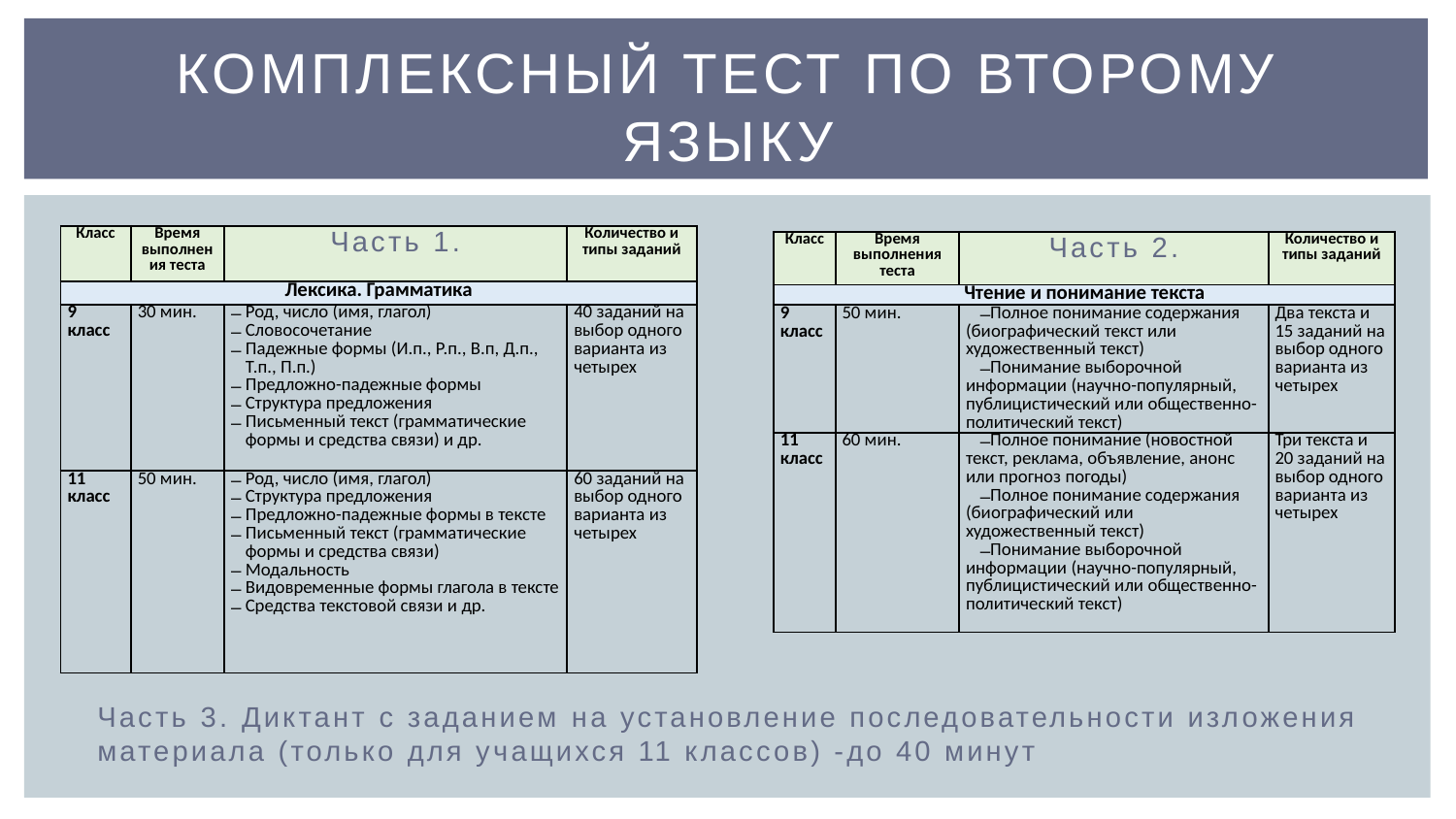

# комплексный тест по второму языку
| Класс | Время выполнения теста | Часть 1. | Количество и типы заданий |
| --- | --- | --- | --- |
| Лексика. Грамматика |  |  |  |
| 9 класс | 30 мин. | Род, число (имя, глагол) Словосочетание Падежные формы (И.п., Р.п., В.п, Д.п., Т.п., П.п.) Предложно-падежные формы Структура предложения Письменный текст (грамматические формы и средства связи) и др. | 40 заданий на выбор одного варианта из четырех |
| 11 класс | 50 мин. | Род, число (имя, глагол) Структура предложения Предложно-падежные формы в тексте Письменный текст (грамматические формы и средства связи) Модальность Видовременные формы глагола в тексте Средства текстовой связи и др. | 60 заданий на выбор одного варианта из четырех |
| Класс | Время выполнения теста | Часть 2. | Количество и типы заданий |
| --- | --- | --- | --- |
| Чтение и понимание текста |  |  |  |
| 9 класс | 50 мин. | Полное понимание содержания (биографический текст или художественный текст) Понимание выборочной информации (научно-популярный, публицистический или общественно-политический текст) | Два текста и 15 заданий на выбор одного варианта из четырех |
| 11 класс | 60 мин. | Полное понимание (новостной текст, реклама, объявление, анонс или прогноз погоды) Полное понимание содержания (биографический или художественный текст) Понимание выборочной информации (научно-популярный, публицистический или общественно-политический текст) | Три текста и 20 заданий на выбор одного варианта из четырех |
Часть 3. Диктант с заданием на установление последовательности изложения материала (только для учащихся 11 классов) -до 40 минут